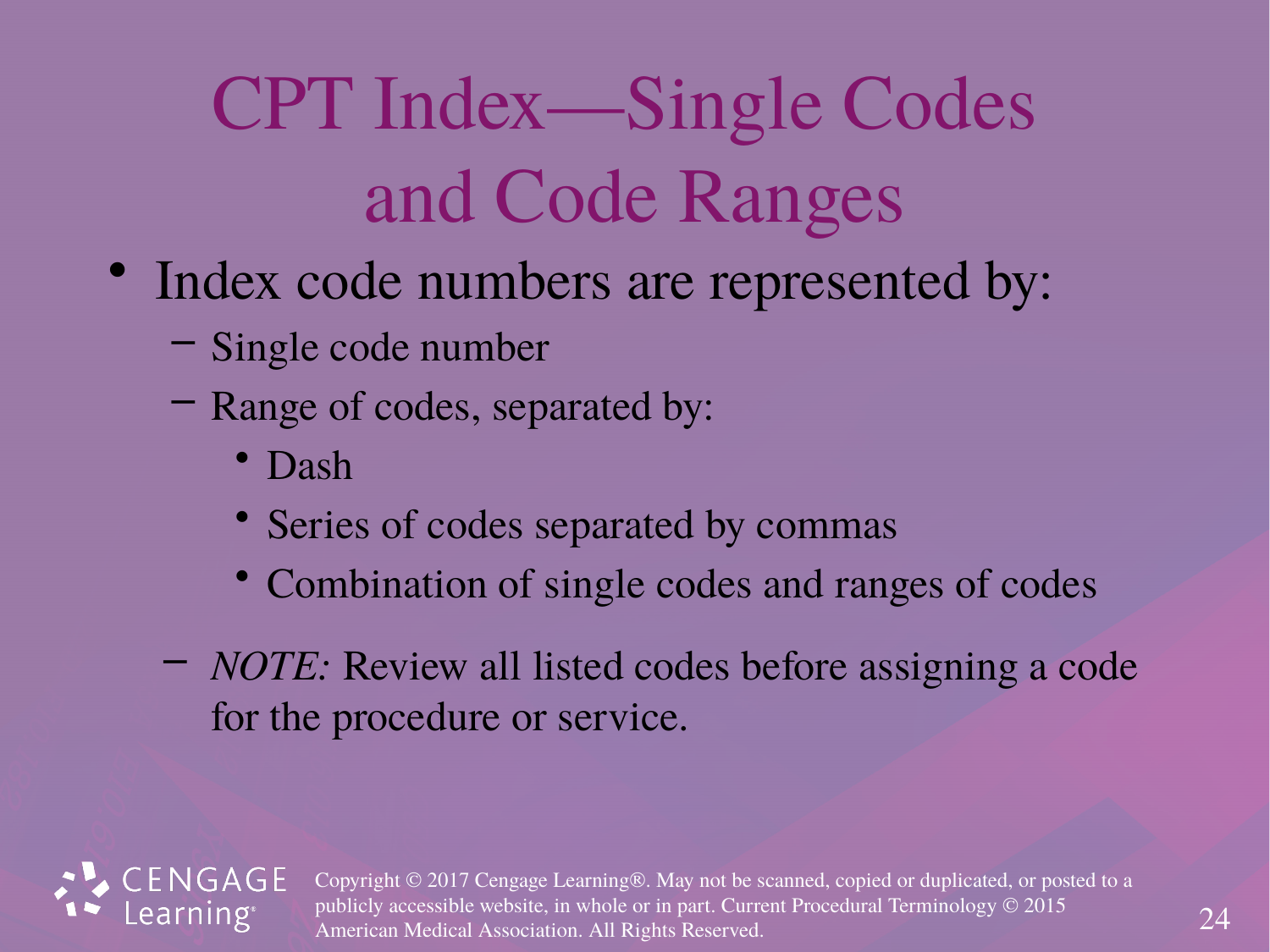

# CPT Index—Single Codes and Code Ranges
Index code numbers are represented by:
Single code number
Range of codes, separated by:
Dash
Series of codes separated by commas
Combination of single codes and ranges of codes
Note: Review all listed codes before assigning a code
for the procedure or service.